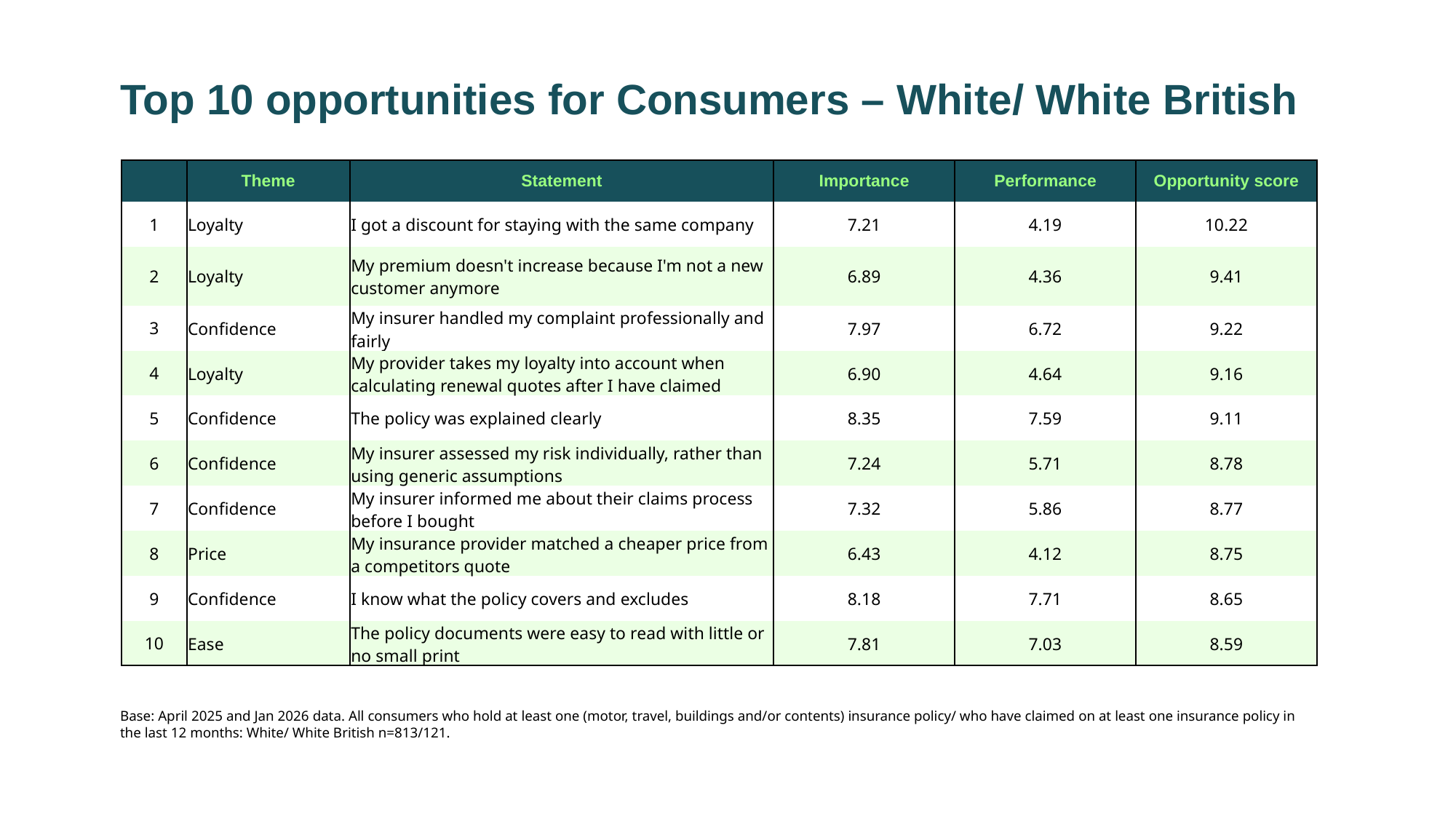

Top 10 opportunities for Consumers – White/ White British
|  | Theme | Statement | Importance | Performance | Opportunity score |
| --- | --- | --- | --- | --- | --- |
| 1 | Loyalty | I got a discount for staying with the same company | 7.21 | 4.19 | 10.22 |
| 2 | Loyalty | My premium doesn't increase because I'm not a new customer anymore | 6.89 | 4.36 | 9.41 |
| 3 | Confidence | My insurer handled my complaint professionally and fairly | 7.97 | 6.72 | 9.22 |
| 4 | Loyalty | My provider takes my loyalty into account when calculating renewal quotes after I have claimed | 6.90 | 4.64 | 9.16 |
| 5 | Confidence | The policy was explained clearly | 8.35 | 7.59 | 9.11 |
| 6 | Confidence | My insurer assessed my risk individually, rather than using generic assumptions | 7.24 | 5.71 | 8.78 |
| 7 | Confidence | My insurer informed me about their claims process before I bought | 7.32 | 5.86 | 8.77 |
| 8 | Price | My insurance provider matched a cheaper price from a competitors quote | 6.43 | 4.12 | 8.75 |
| 9 | Confidence | I know what the policy covers and excludes | 8.18 | 7.71 | 8.65 |
| 10 | Ease | The policy documents were easy to read with little or no small print | 7.81 | 7.03 | 8.59 |
Base: April 2025 and Jan 2026 data. All consumers who hold at least one (motor, travel, buildings and/or contents) insurance policy/ who have claimed on at least one insurance policy in the last 12 months: White/ White British n=813/121.